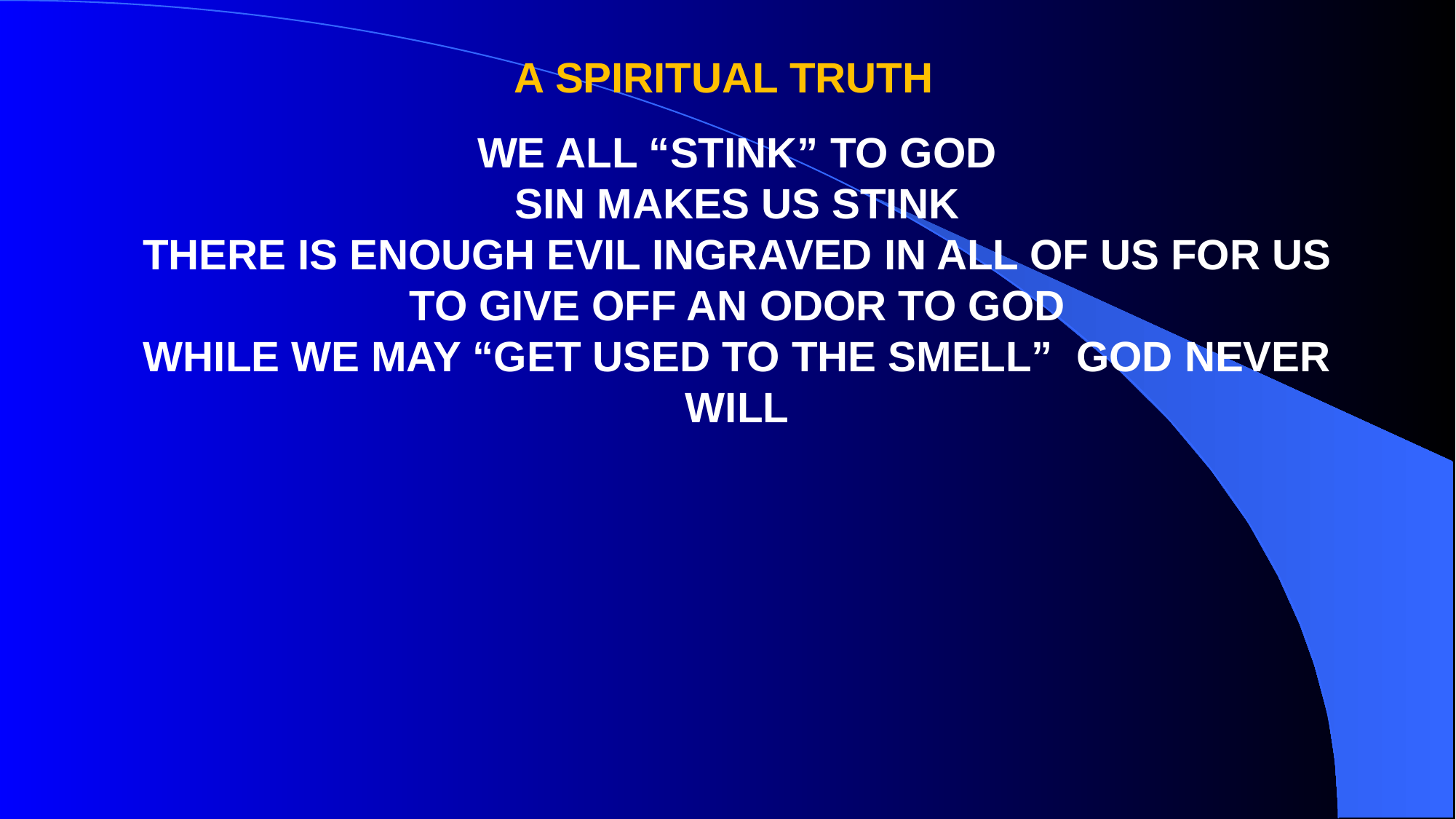

A SPIRITUAL TRUTH
WE ALL “STINK” TO GOD
SIN MAKES US STINK
THERE IS ENOUGH EVIL INGRAVED IN ALL OF US FOR US TO GIVE OFF AN ODOR TO GOD
WHILE WE MAY “GET USED TO THE SMELL”  GOD NEVER WILL